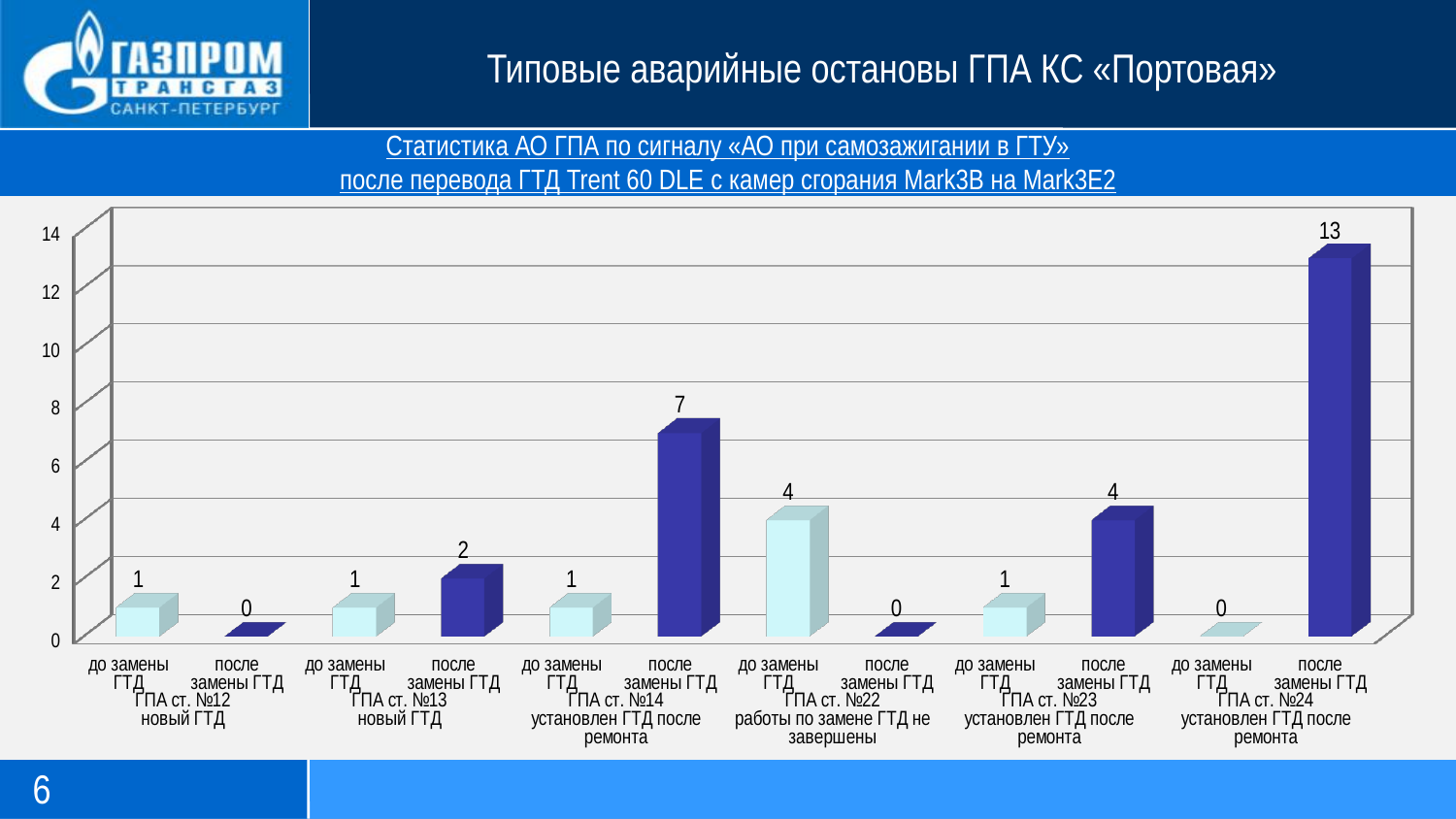

Типовые аварийные остановы ГПА КС «Портовая»
Статистика АО ГПА по сигналу «АО при самозажигании в ГТУ»
после перевода ГТД Trent 60 DLE с камер сгорания Mark3B на Mark3E2

[unsupported chart]

6